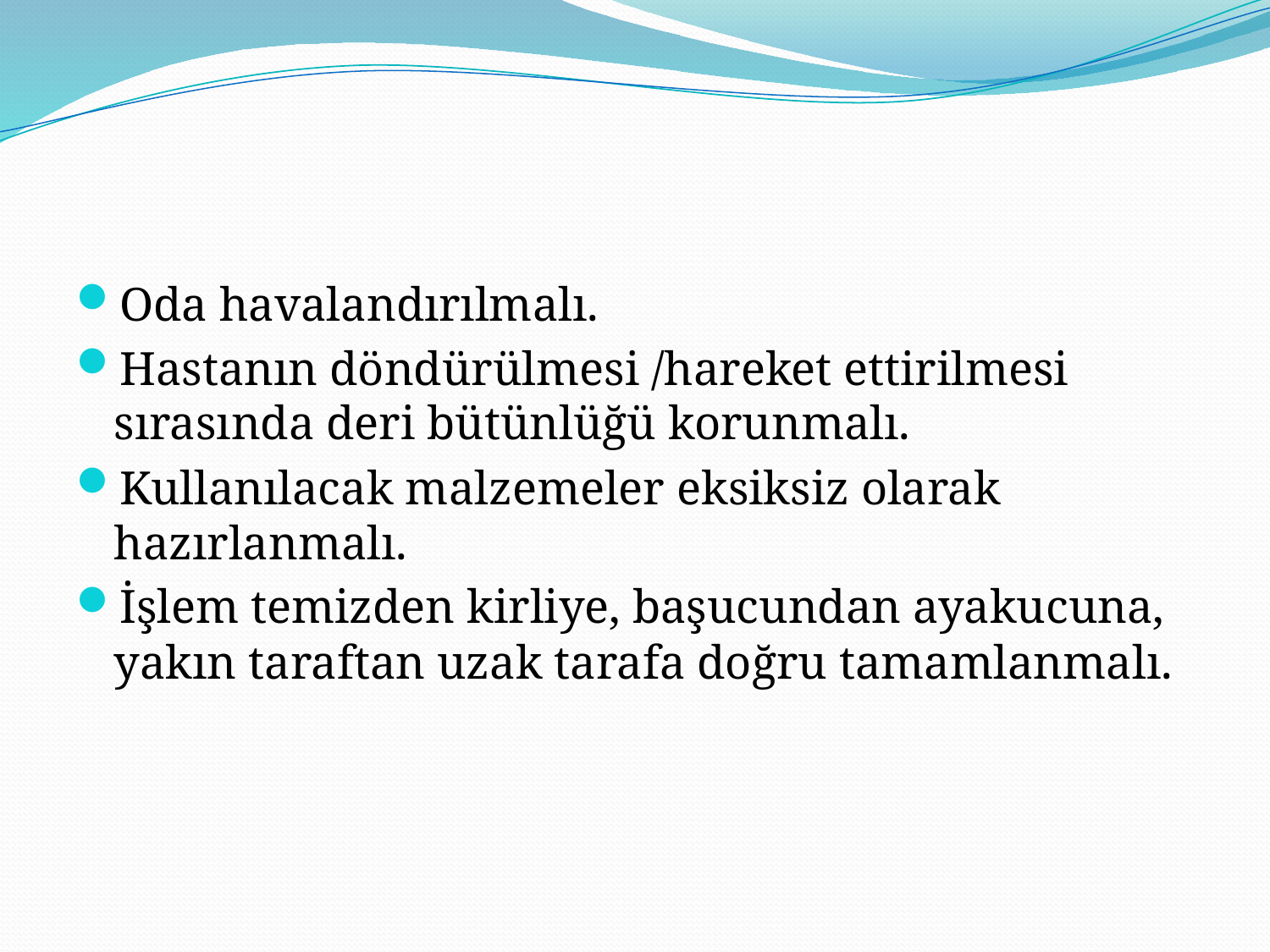

Oda havalandırılmalı.
Hastanın döndürülmesi /hareket ettirilmesi sırasında deri bütünlüğü korunmalı.
Kullanılacak malzemeler eksiksiz olarak hazırlanmalı.
İşlem temizden kirliye, başucundan ayakucuna, yakın taraftan uzak tarafa doğru tamamlanmalı.